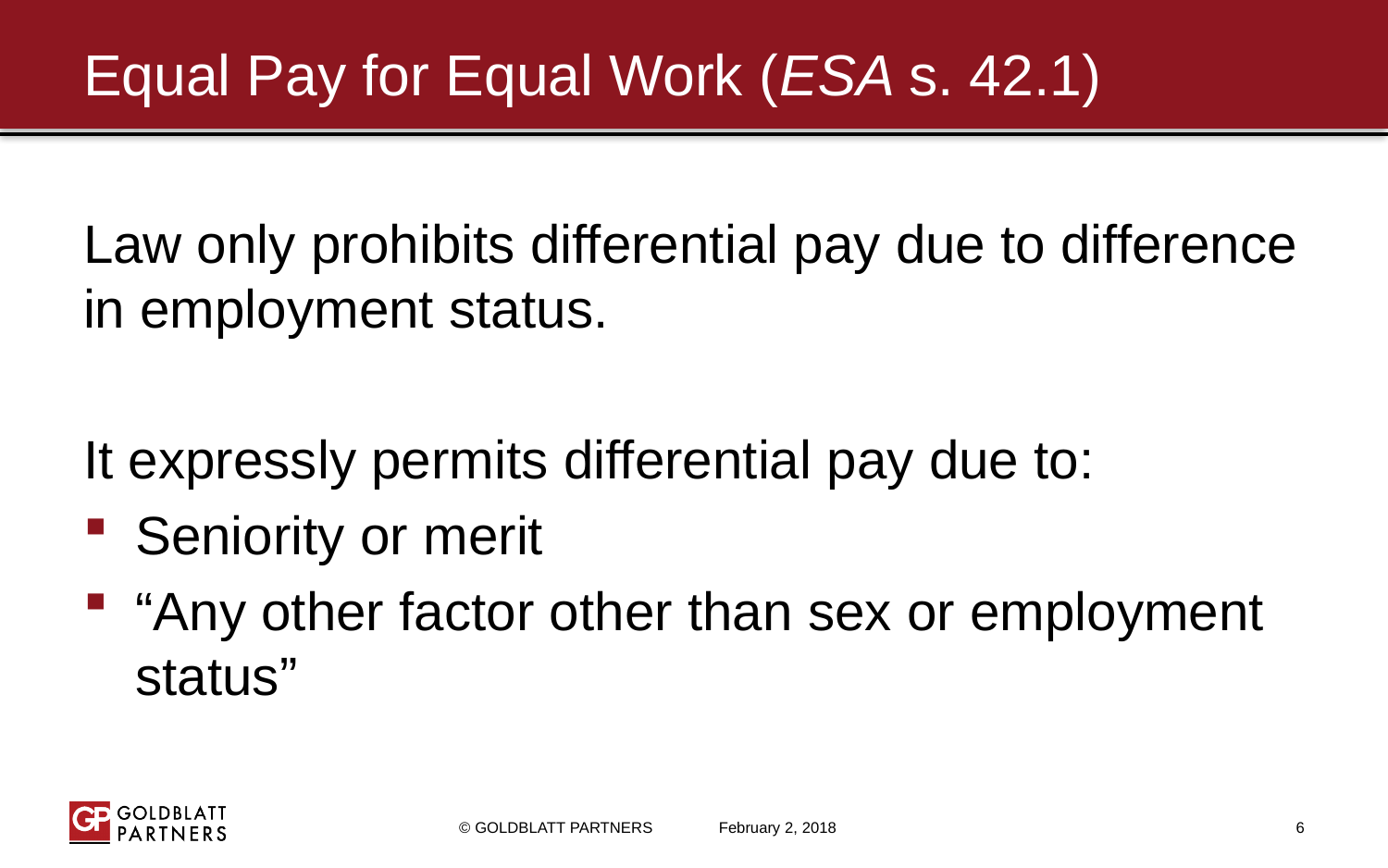

# Equal Pay for Equal Work (ESA s. 42.1)
Law only prohibits differential pay due to difference in employment status.

It expressly permits differential pay due to:
Seniority or merit
“Any other factor other than sex or employment status”

© GOLDBLATT PARTNERS
February 2, 2018
6